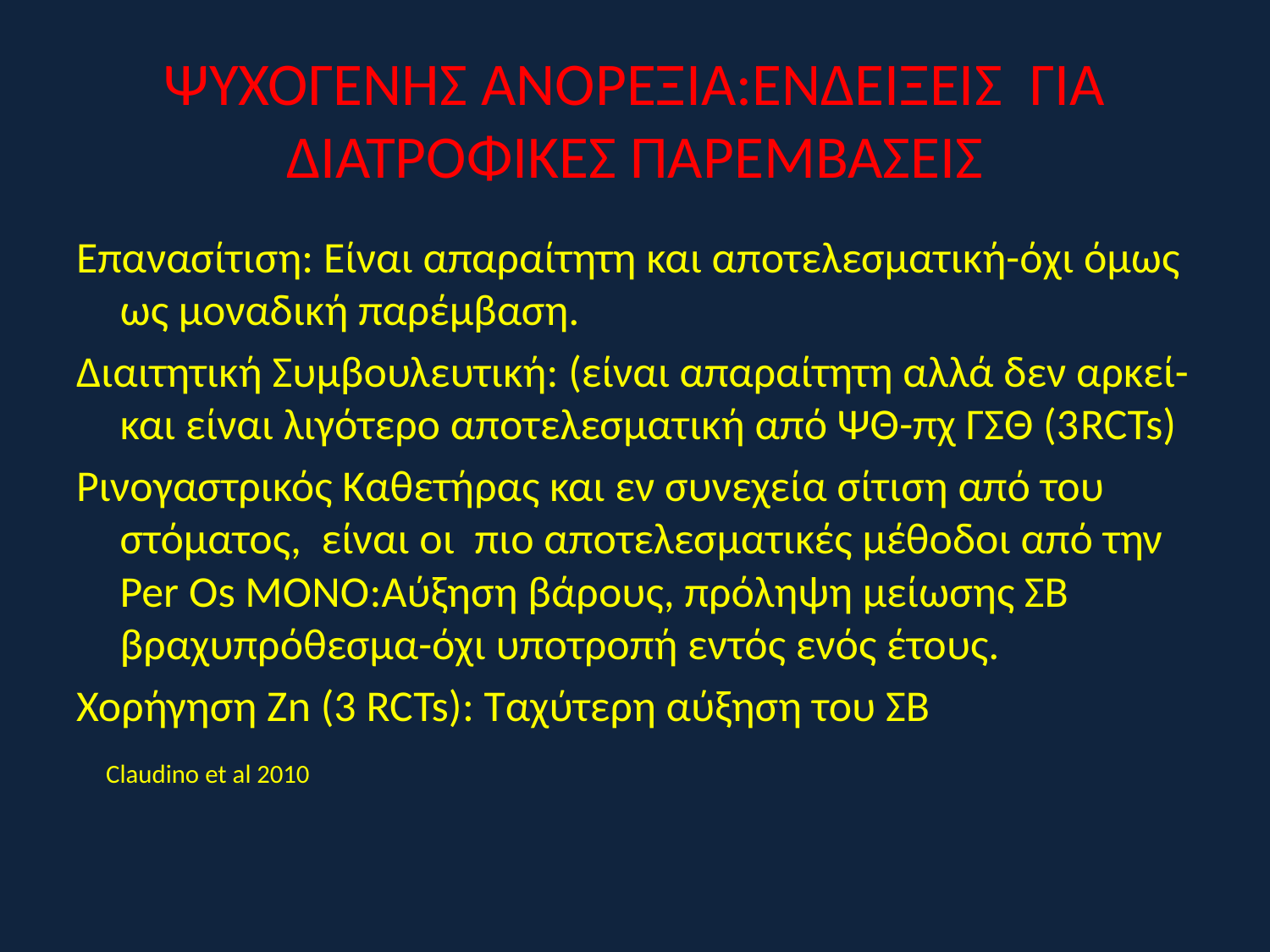

# ΨΥΧΟΓΕΝΗΣ ΑΝΟΡΕΞΙΑ:ΕΝΔΕΙΞΕΙΣ  ΓΙΑ ΔΙΑΤΡΟΦΙΚΕΣ ΠΑΡΕΜΒΑΣΕΙΣ
Επανασίτιση: Είναι απαραίτητη και αποτελεσματική-όχι όμως ως μοναδική παρέμβαση.
Διαιτητική Συμβουλευτική: (είναι απαραίτητη αλλά δεν αρκεί-και είναι λιγότερο αποτελεσματική από ΨΘ-πχ ΓΣΘ (3RCTs)
Ρινογαστρικός Καθετήρας και εν συνεχεία σίτιση από του στόματος,  είναι οι  πιο αποτελεσματικές μέθοδοι από την Per Os MONO:Αύξηση βάρους, πρόληψη μείωσης ΣΒ βραχυπρόθεσμα-όχι υποτροπή εντός ενός έτους.
Χορήγηση Ζn (3 RCTs): Ταχύτερη αύξηση του ΣΒ
   Claudino et al 2010